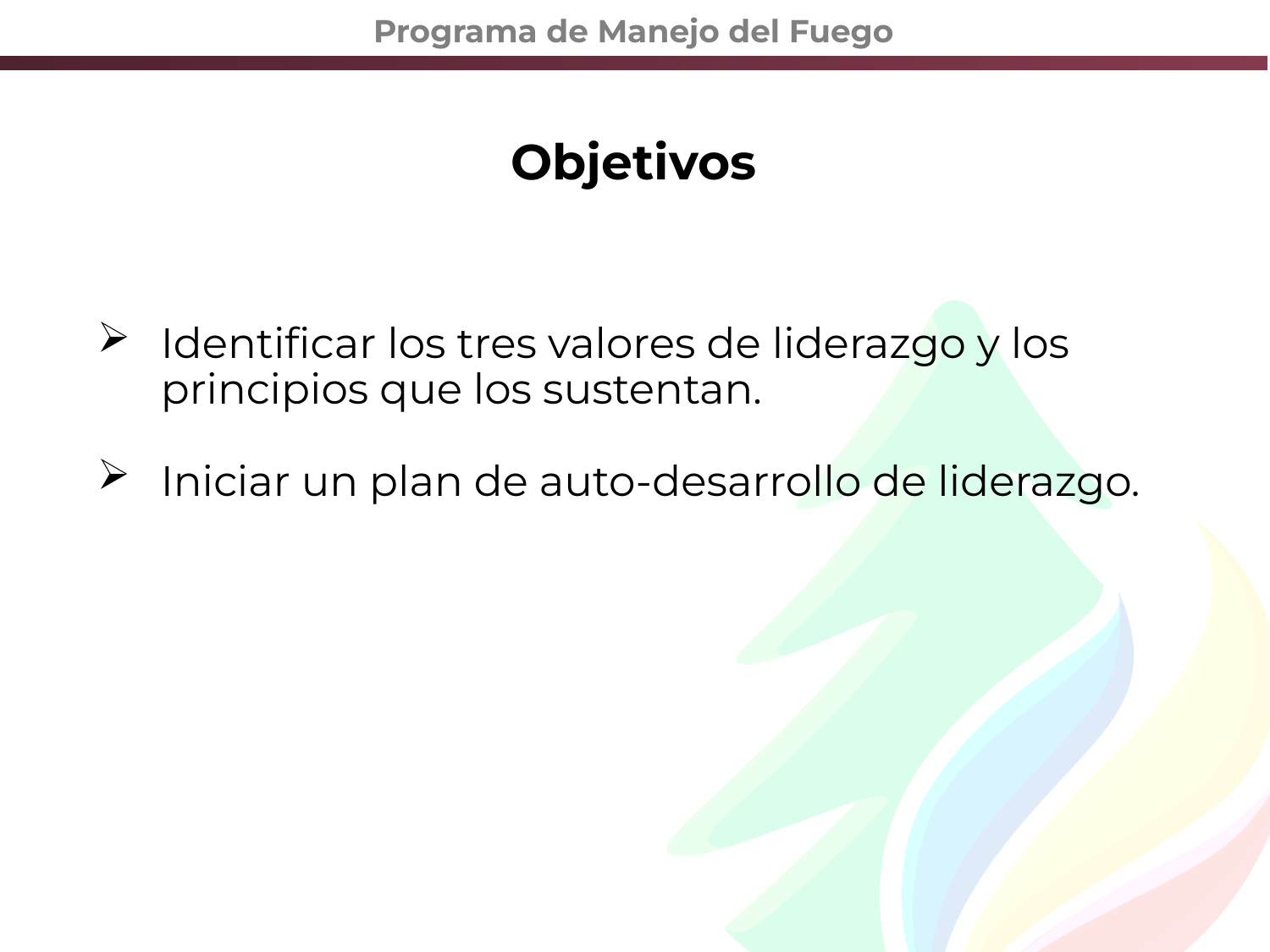

# Objetivos
Identificar los tres valores de liderazgo y los principios que los sustentan.

Iniciar un plan de auto-desarrollo de liderazgo.